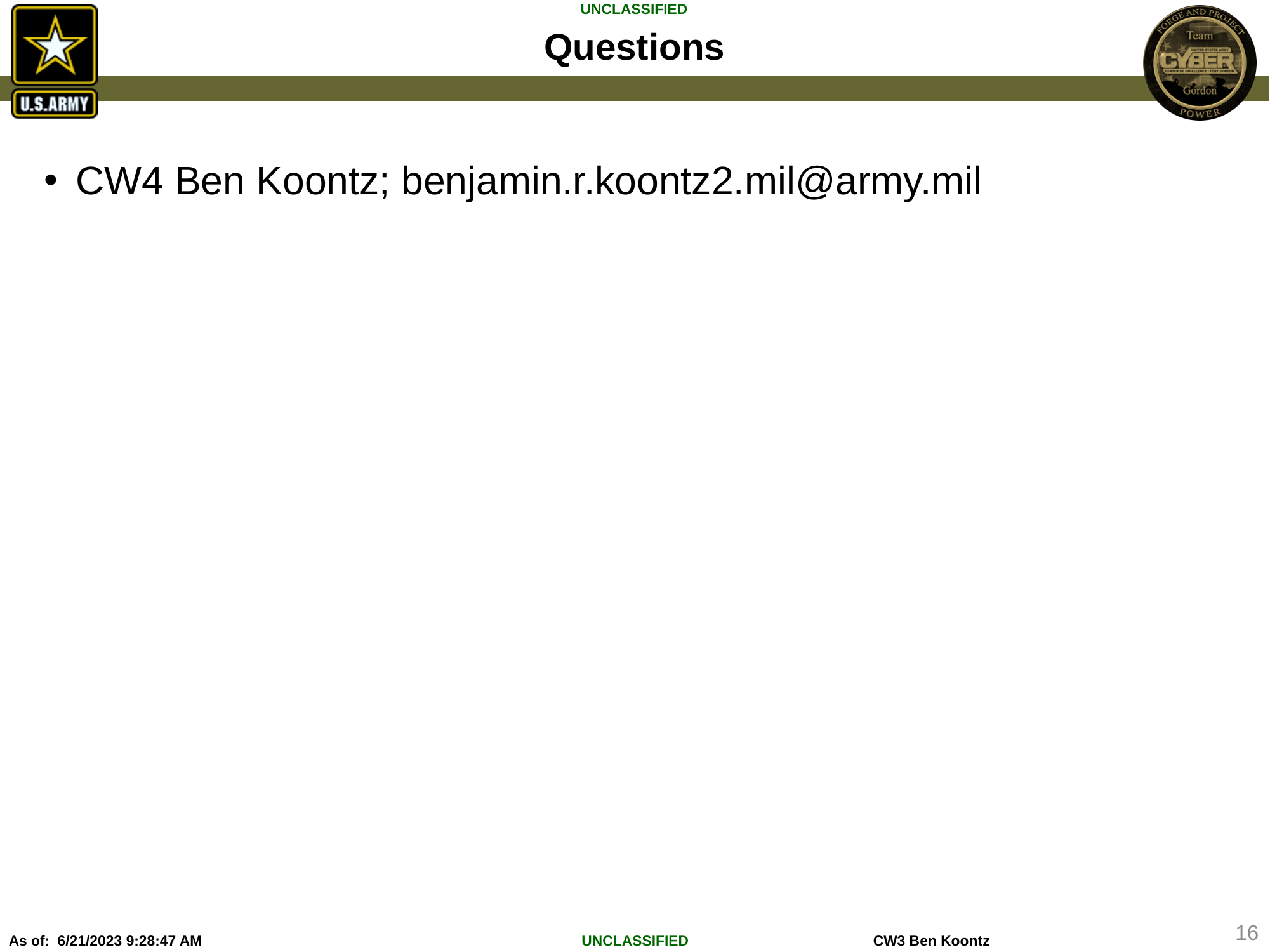

# Questions
CW4 Ben Koontz; benjamin.r.koontz2.mil@army.mil

16